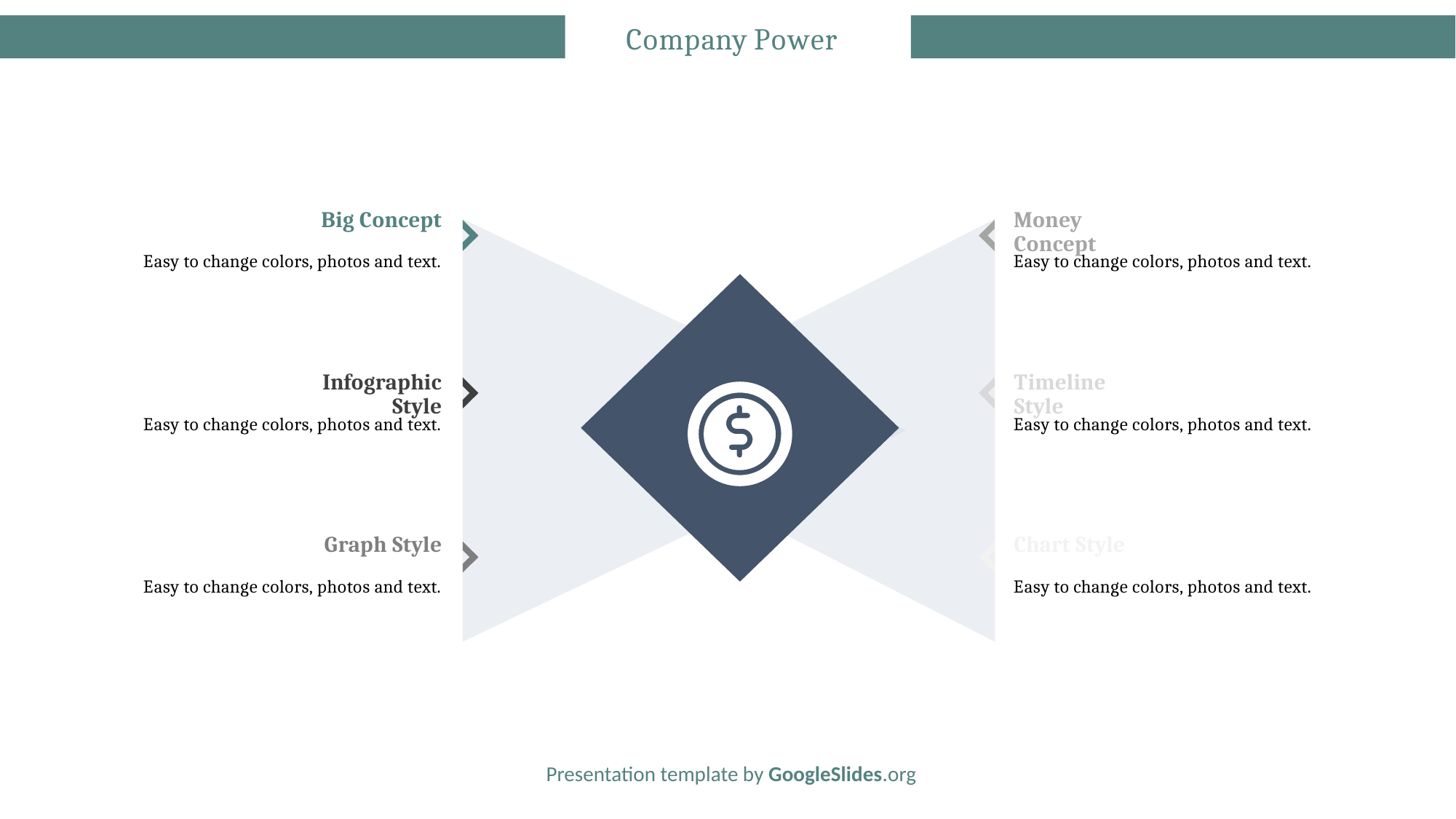

# Company Power
Big Concept
Easy to change colors, photos and text.
Money Concept
Easy to change colors, photos and text.

Infographic Style
Easy to change colors, photos and text.
Timeline Style
Easy to change colors, photos and text.
Graph Style
Easy to change colors, photos and text.
Chart Style
Easy to change colors, photos and text.
Presentation template by GoogleSlides.org